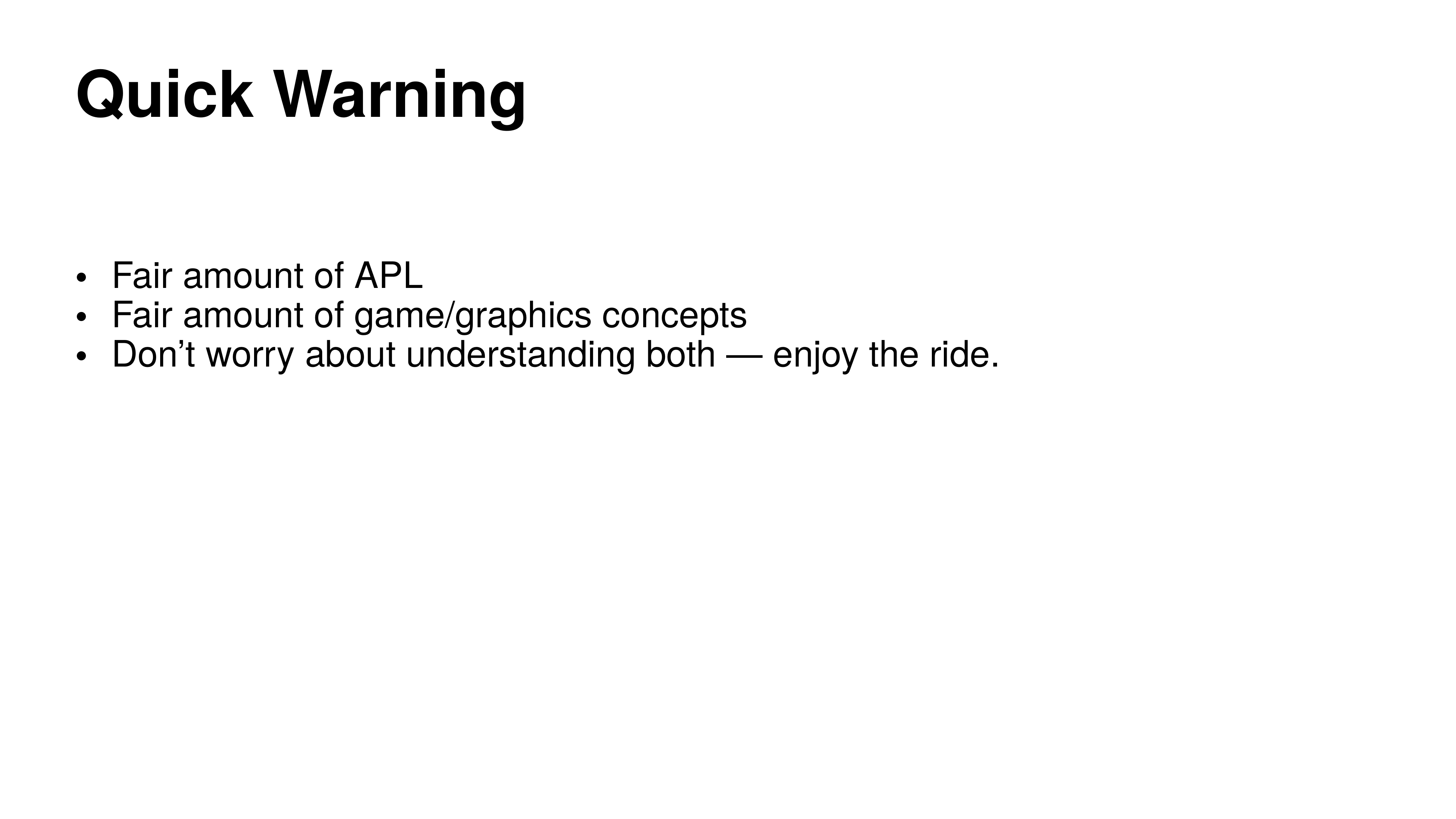

# Quick Warning
Fair amount of APL
Fair amount of game/graphics concepts
Don’t worry about understanding both — enjoy the ride.